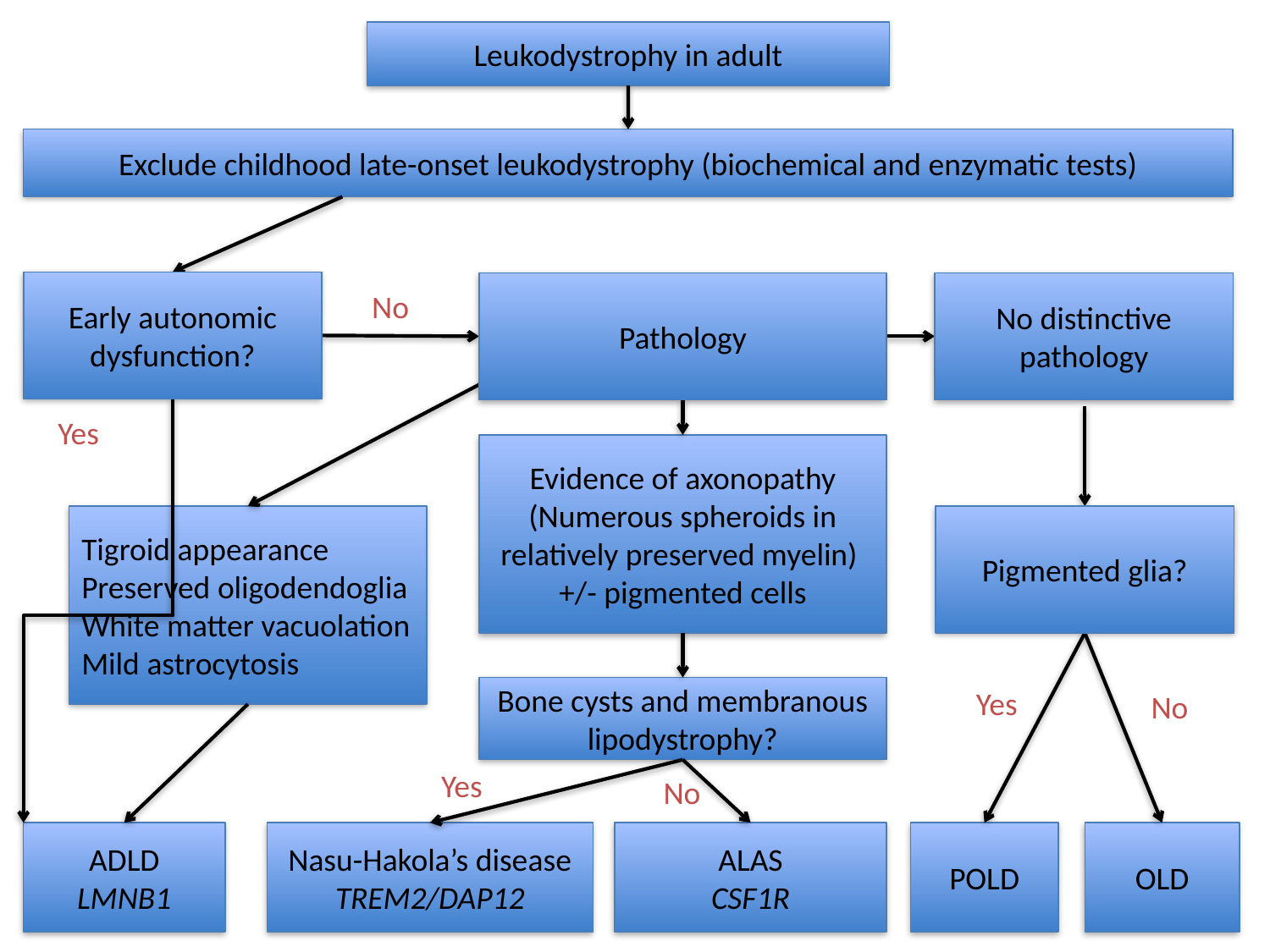

Leukodystrophy in adult
Exclude childhood late-onset leukodystrophy (biochemical and enzymatic tests)
Early autonomic dysfunction?
Pathology
No distinctive pathology
No
Yes
Evidence of axonopathy (Numerous spheroids in relatively preserved myelin)  +/- pigmented cells
Tigroid appearance
Preserved oligodendoglia
White matter vacuolation
Mild astrocytosis
Pigmented glia?
Yes
Bone cysts and membranous lipodystrophy?
No
Yes
No
ADLD
LMNB1
Nasu-Hakola’s disease
TREM2/DAP12
ALAS
CSF1R
POLD
OLD